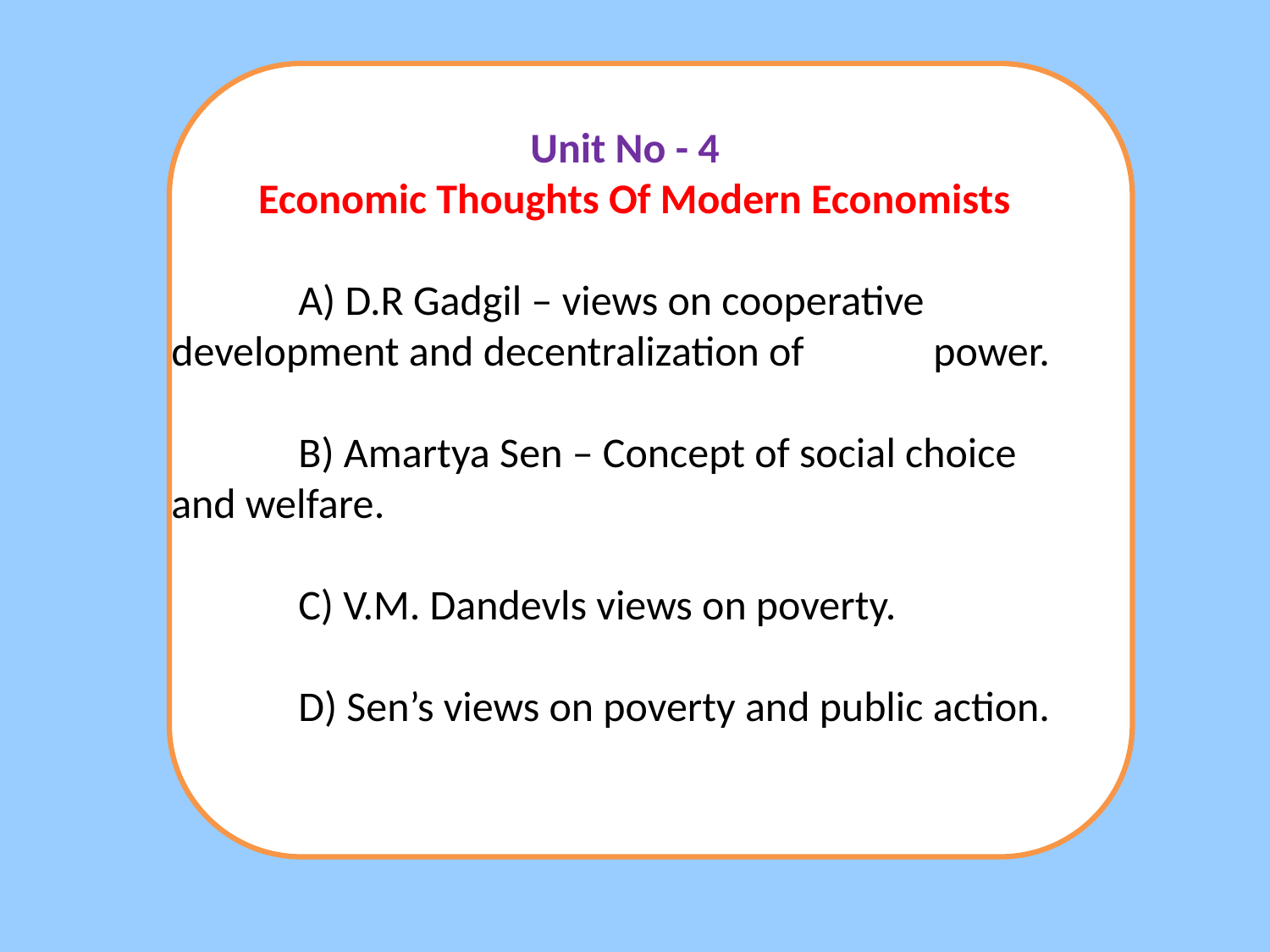

Unit No - 4
 Economic Thoughts Of Modern Economists

	A) D.R Gadgil – views on cooperative 	development and decentralization of 	power.

	B) Amartya Sen – Concept of social choice 	and welfare.

	C) V.M. Dandevls views on poverty.

	D) Sen’s views on poverty and public action.